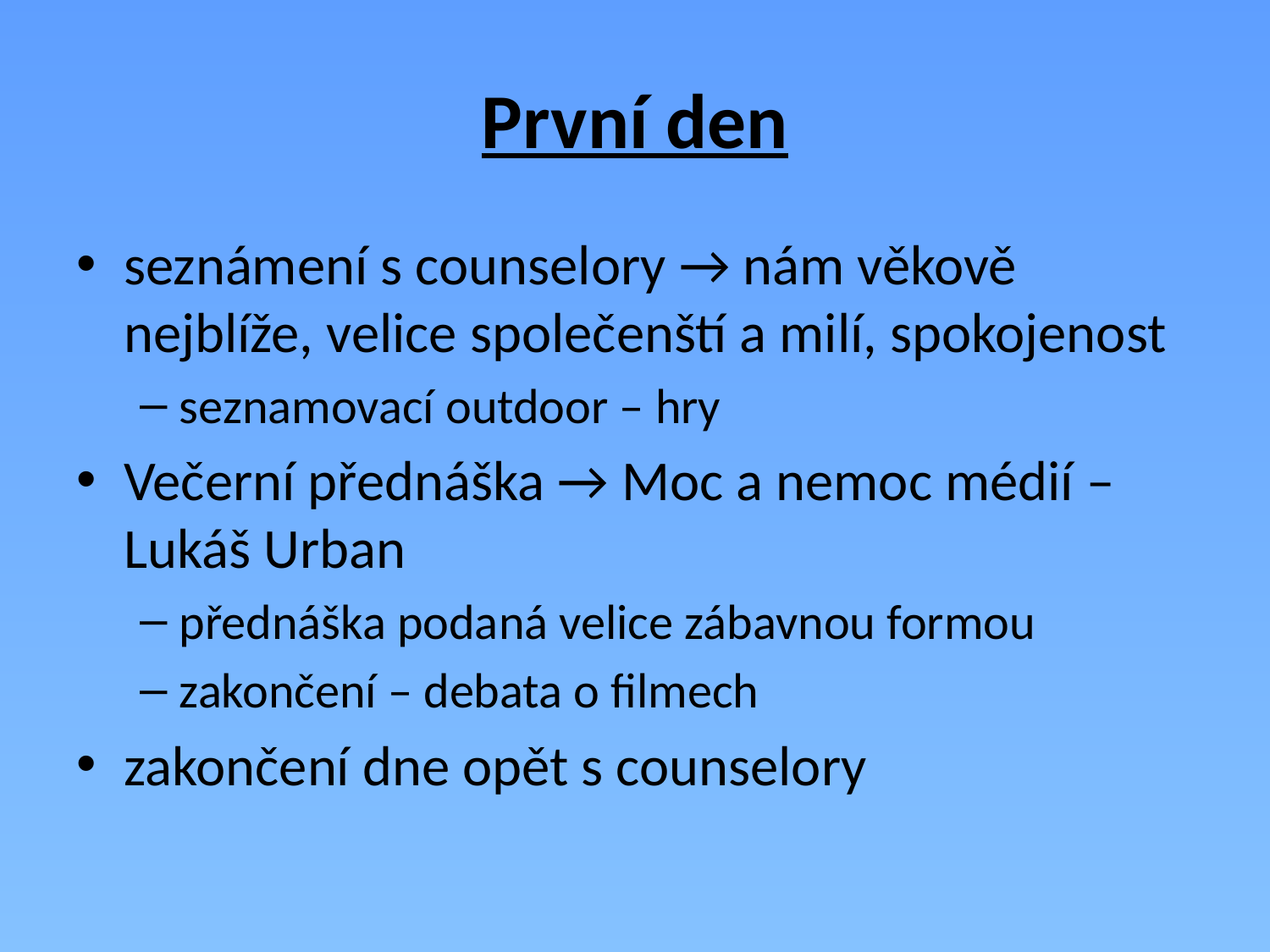

# První den
seznámení s counselory → nám věkově nejblíže, velice společenští a milí, spokojenost
seznamovací outdoor – hry
Večerní přednáška → Moc a nemoc médií – Lukáš Urban
přednáška podaná velice zábavnou formou
zakončení – debata o filmech
zakončení dne opět s counselory